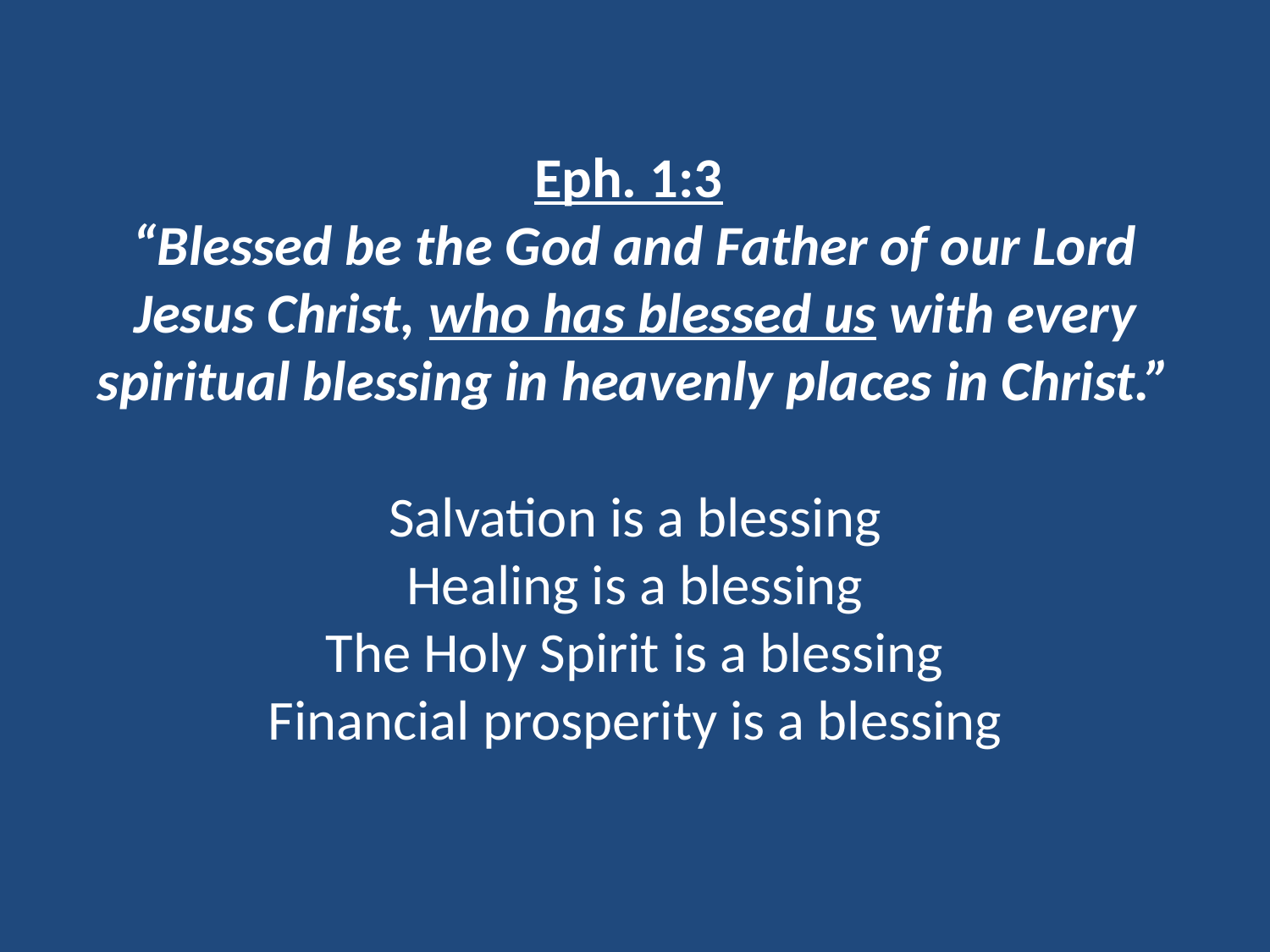

# Eph. 1:3 “Blessed be the God and Father of our Lord Jesus Christ, who has blessed us with every spiritual blessing in heavenly places in Christ.” Salvation is a blessing Healing is a blessing The Holy Spirit is a blessing Financial prosperity is a blessing